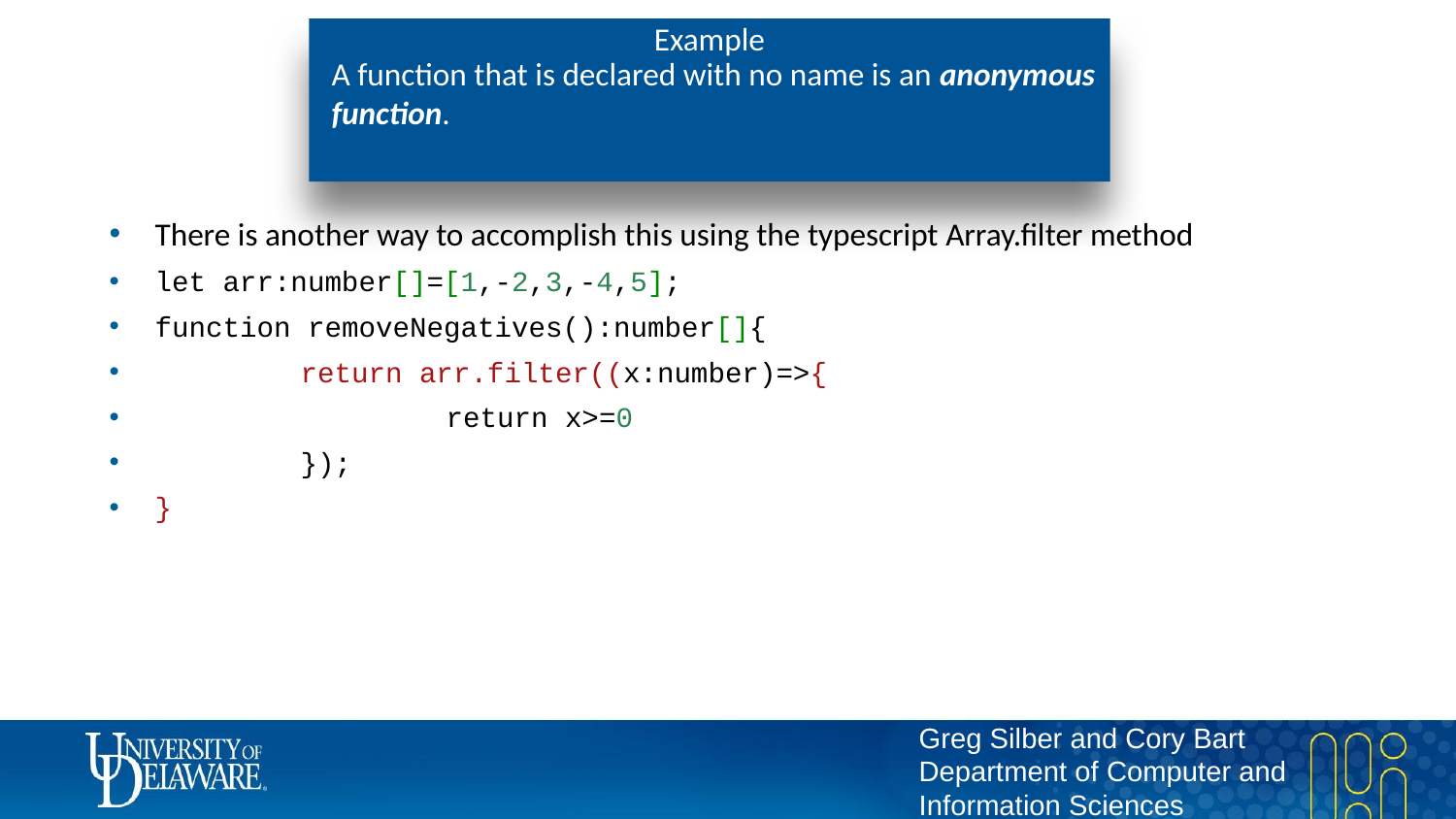

# Example
A function that is declared with no name is an anonymous function.
There is another way to accomplish this using the typescript Array.filter method
let arr:number[]=[1,-2,3,-4,5];
function removeNegatives():number[]{
	return arr.filter((x:number)=>{
		return x>=0
	});
}